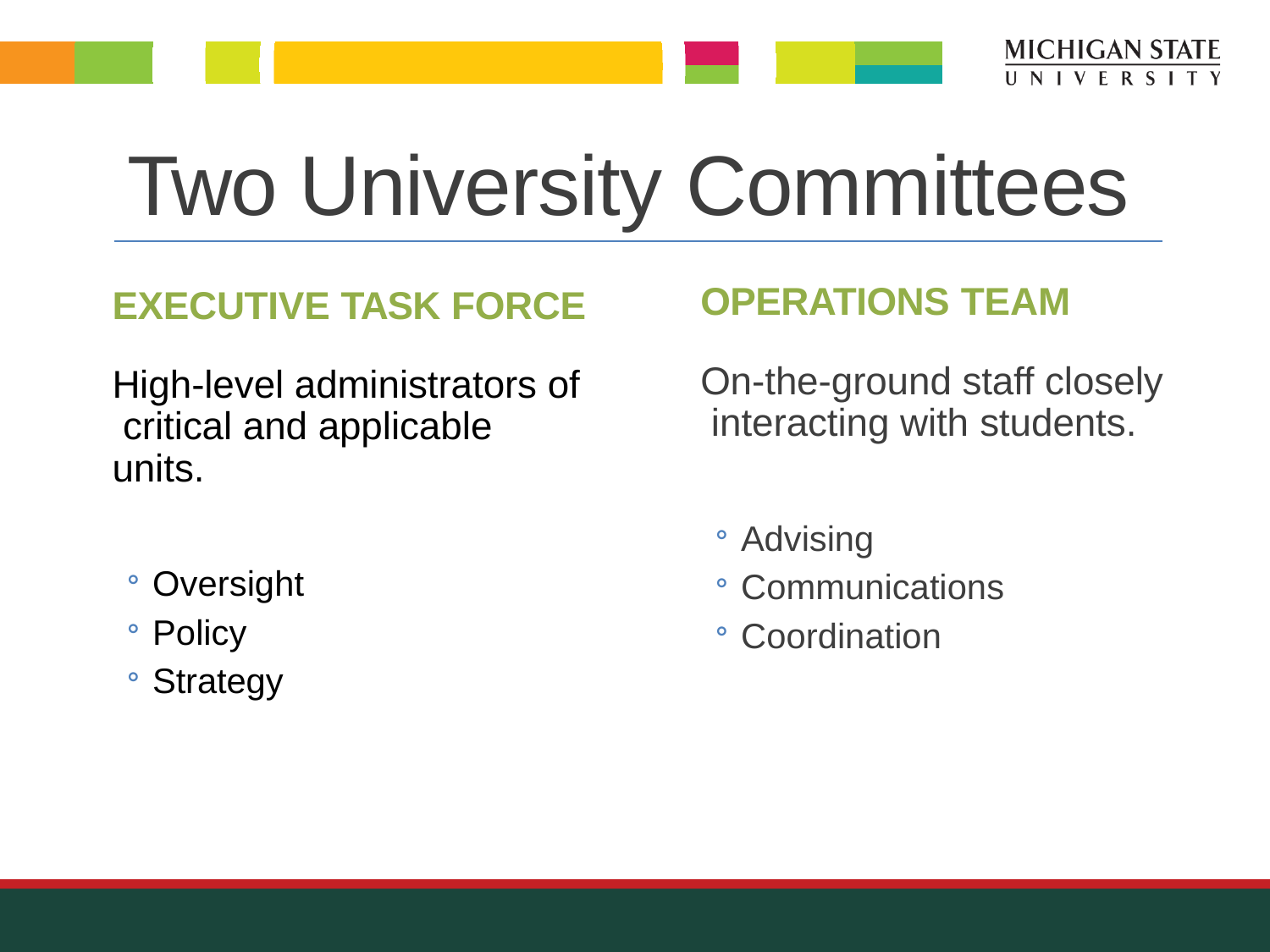

# Two University Committees
OPERATIONS TEAM
On-the-ground staff closely  interacting with students.

Advising
Communications
Coordination
EXECUTIVE TASK FORCE
High-level administrators of  critical and applicable units.

Oversight
Policy
Strategy